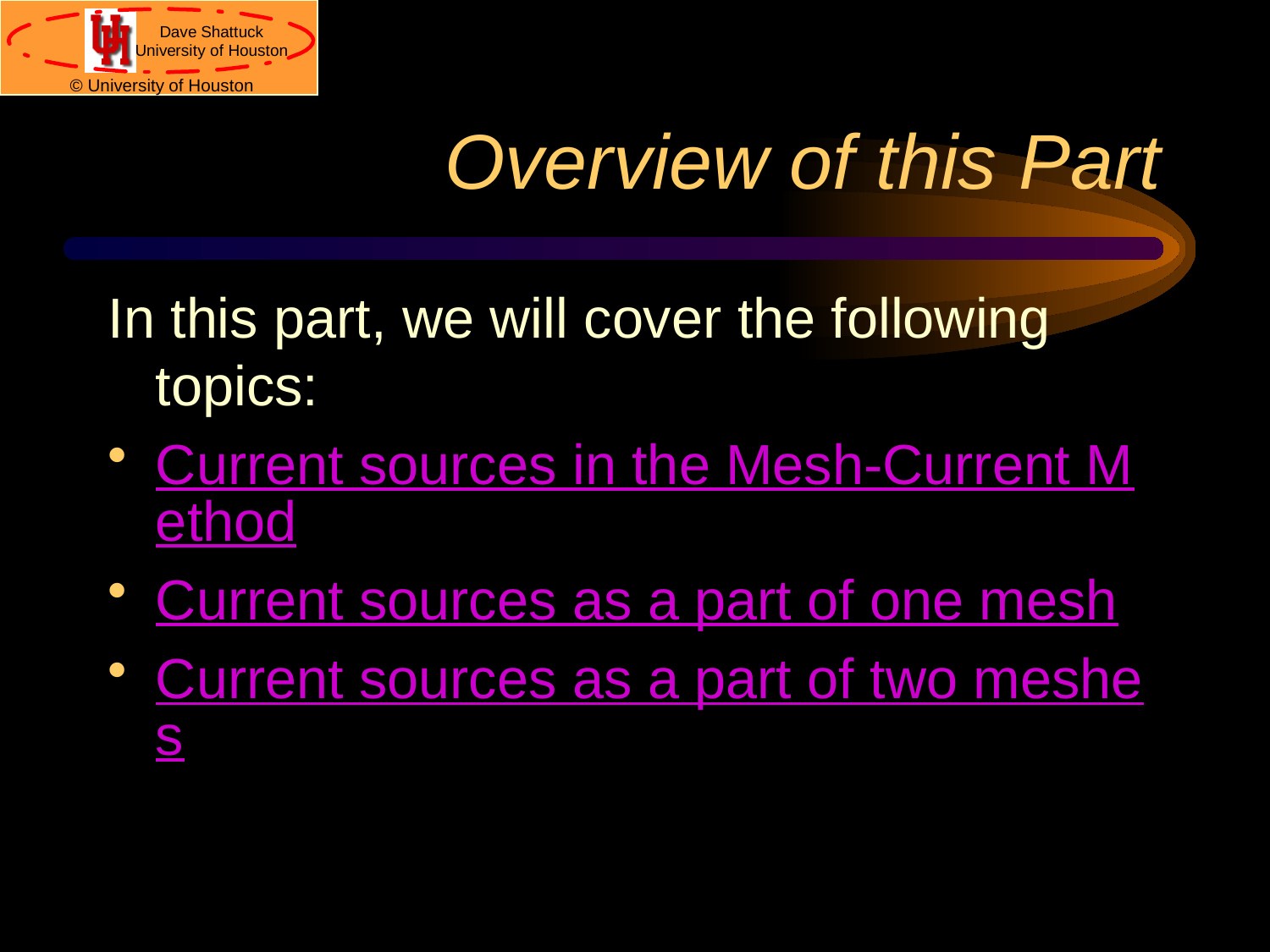

# Overview of this Part
In this part, we will cover the following topics:
Current sources in the Mesh-Current Method
Current sources as a part of one mesh
Current sources as a part of two meshes